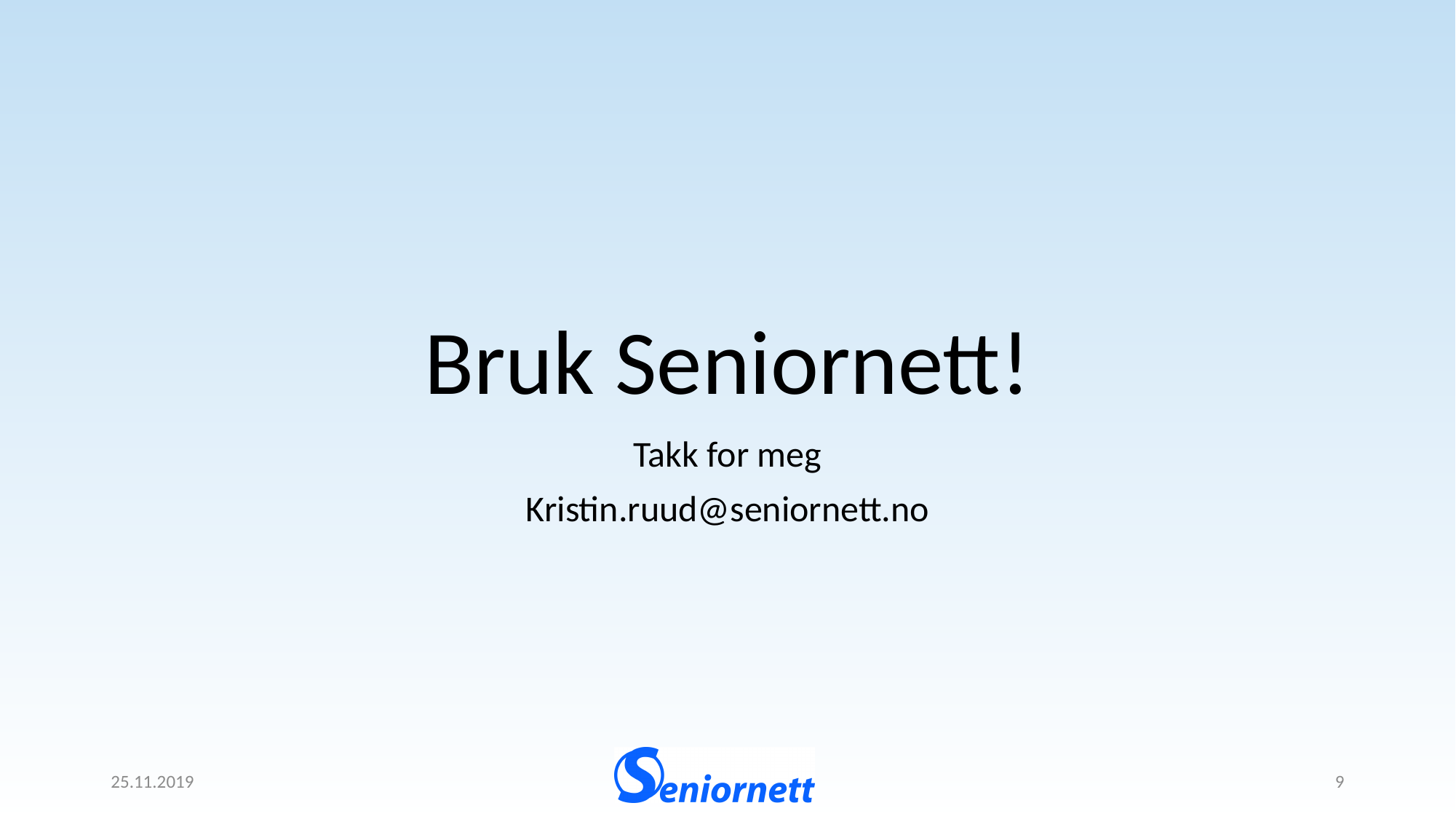

# Bruk Seniornett!
Takk for meg
Kristin.ruud@seniornett.no
25.11.2019

9